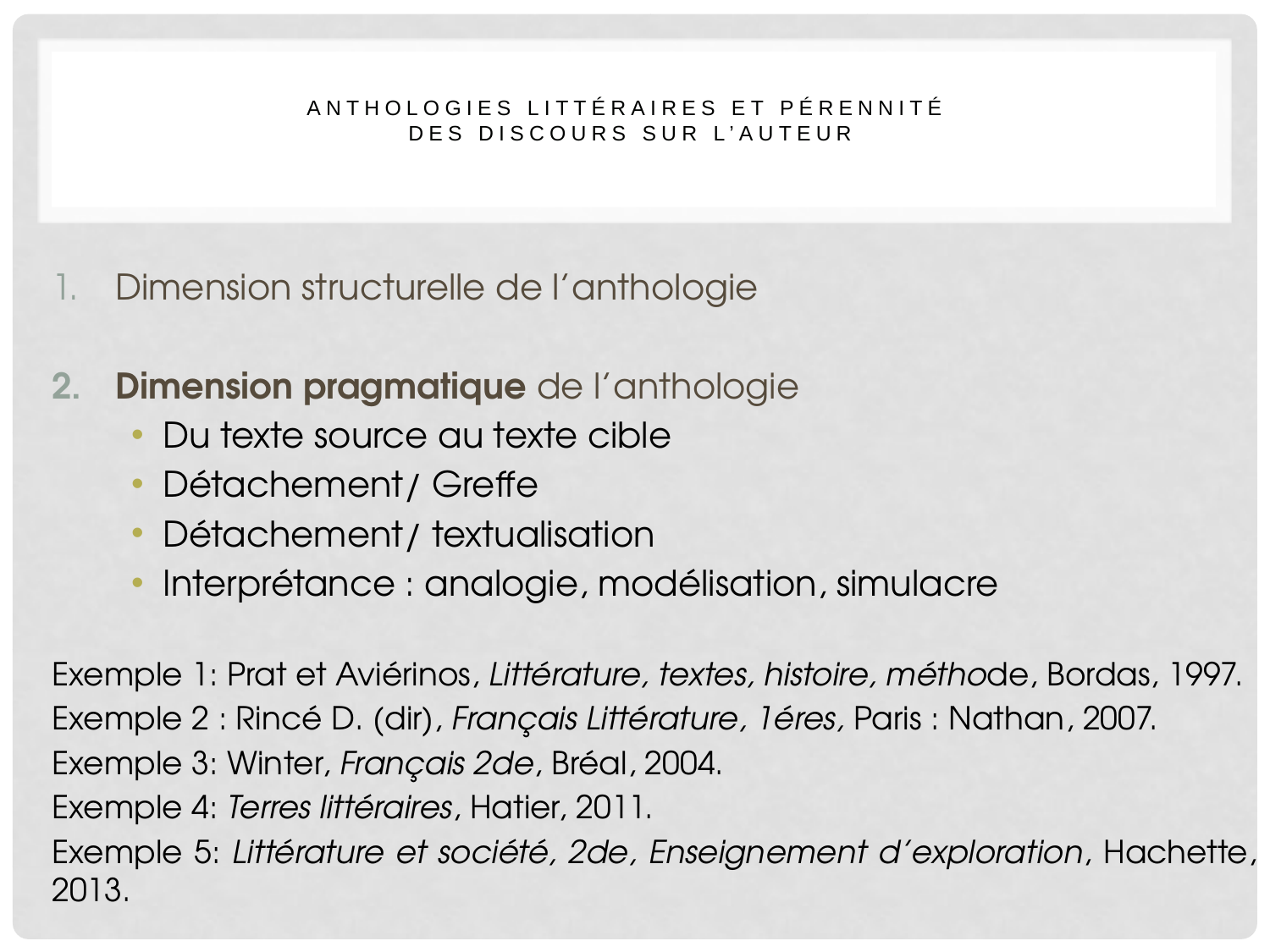

# Anthologies littéraires et pérennité des discours sur l’auteur

Dimension structurelle de l’anthologie

Dimension pragmatique de l’anthologie
Du texte source au texte cible
Détachement/ Greffe
Détachement/ textualisation
Interprétance : analogie, modélisation, simulacre

Exemple 1: Prat et Aviérinos, Littérature, textes, histoire, méthode, Bordas, 1997.
Exemple 2 : Rincé D. (dir), Français Littérature, 1éres, Paris : Nathan, 2007.
Exemple 3: Winter, Français 2de, Bréal, 2004.
Exemple 4: Terres littéraires, Hatier, 2011.
Exemple 5: Littérature et société, 2de, Enseignement d’exploration, Hachette, 2013.